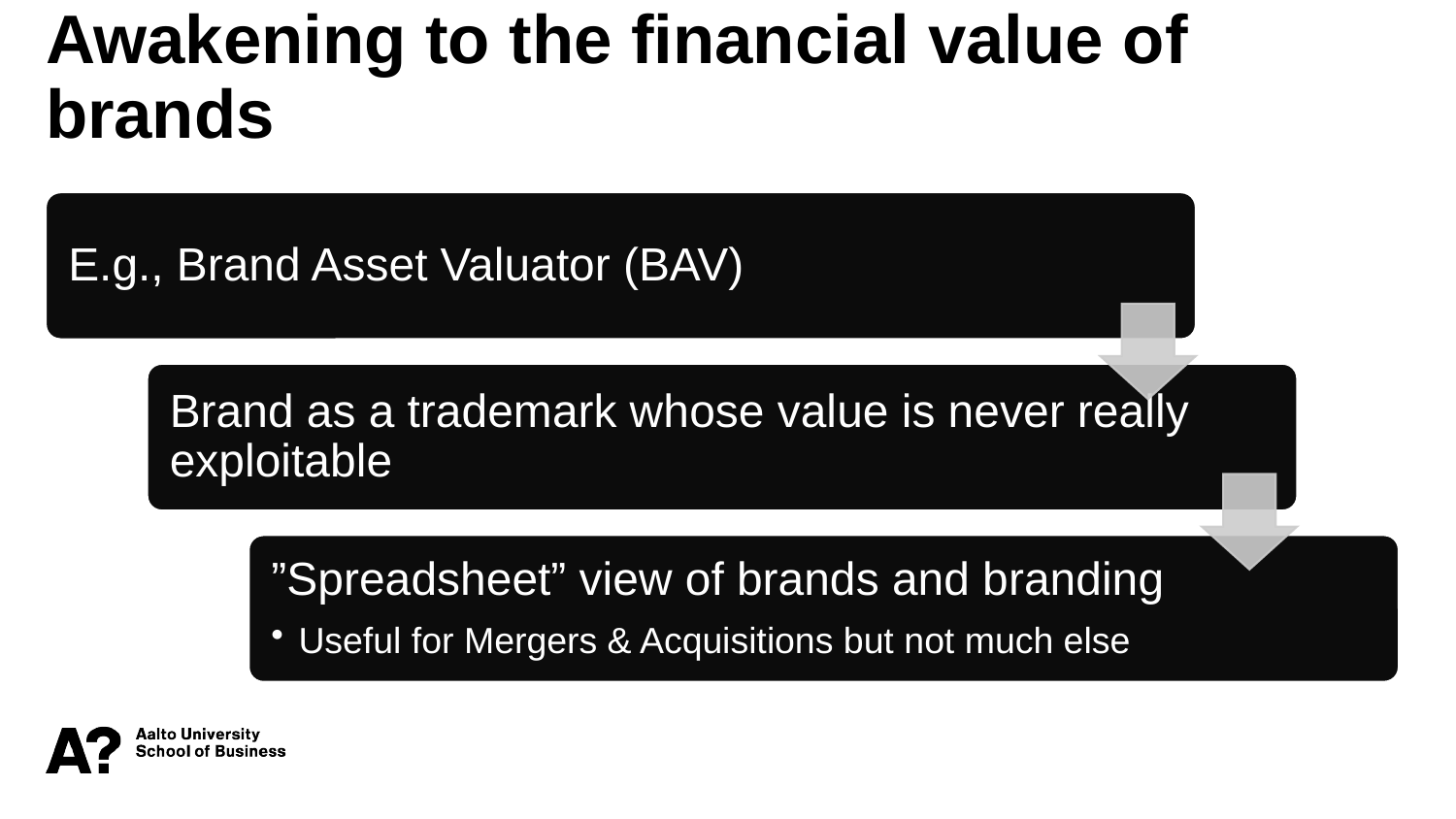

Awakening to the financial value of brands
E.g., Brand Asset Valuator (BAV)
Brand as a trademark whose value is never really exploitable
”Spreadsheet” view of brands and branding
Useful for Mergers & Acquisitions but not much else